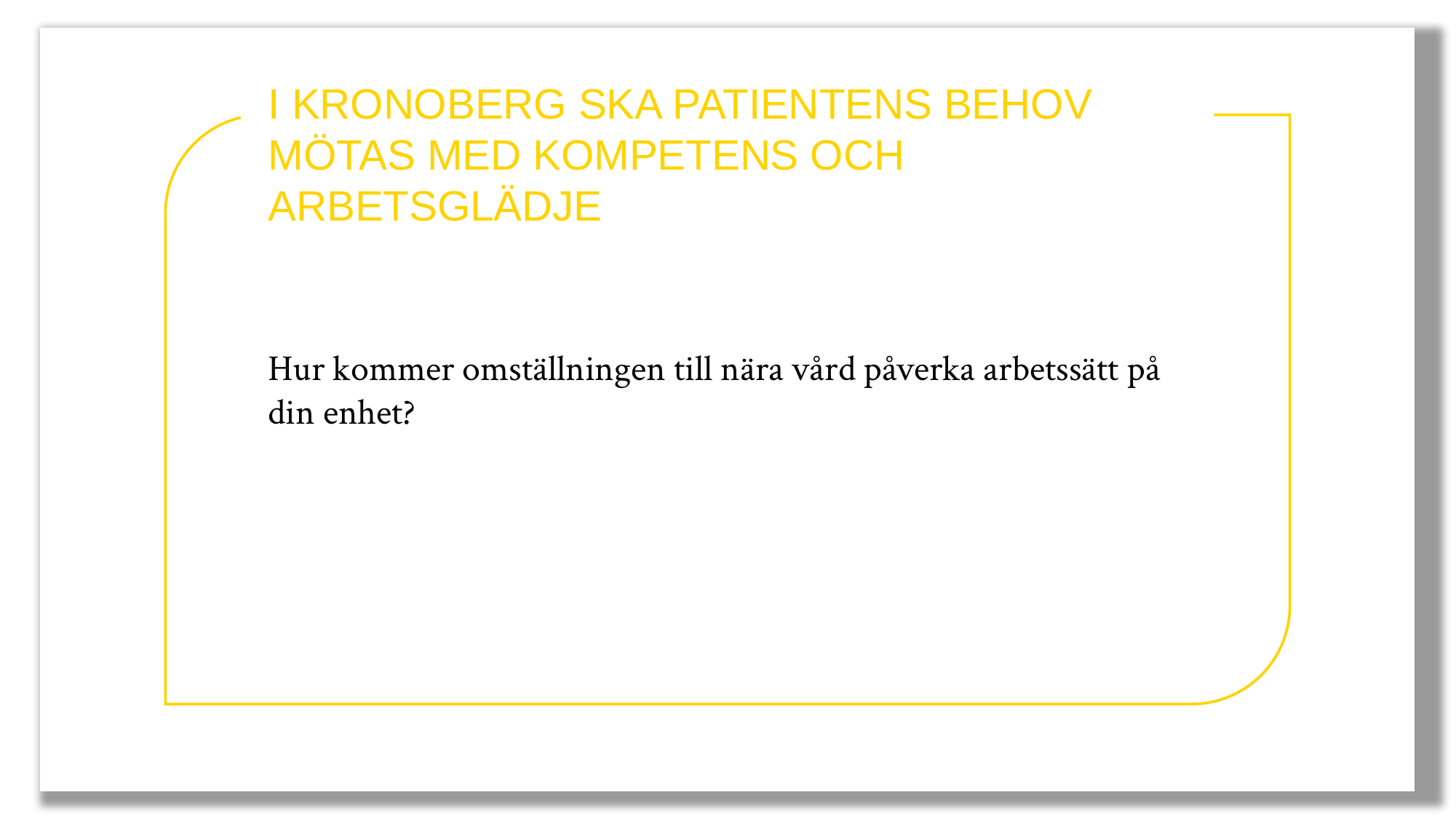

I KRONOBERG SKA PATIENTENS BEHOV MÖTAS MED KOMPETENS OCH ARBETSGLÄDJE

Hur kommer omställningen till nära vård påverka arbetssätt på din enhet?